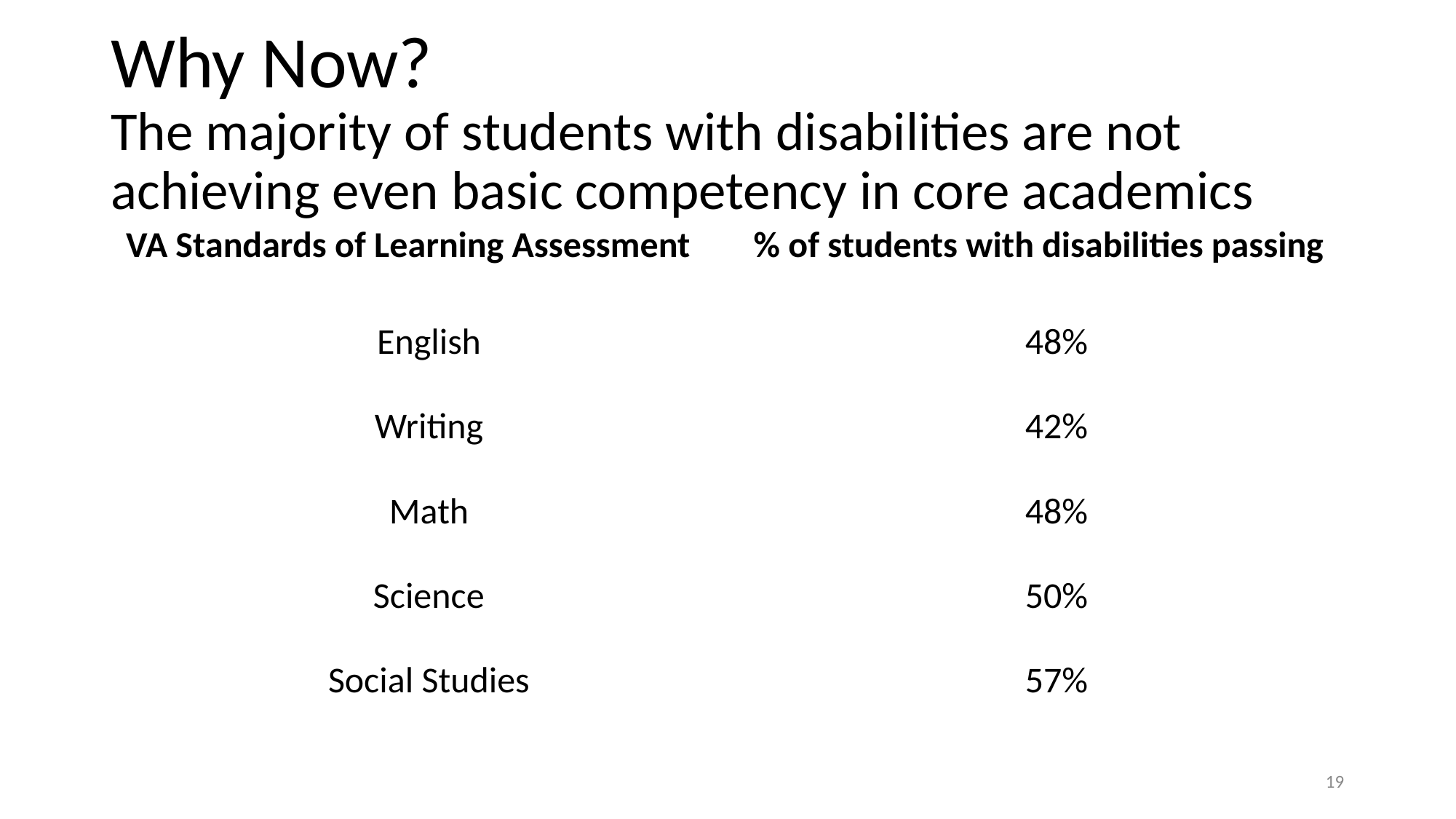

# Why Now?
The majority of students with disabilities are not achieving even basic competency in core academics
| VA Standards of Learning Assessment | % of students with disabilities passing |
| --- | --- |
| English | 48% |
| Writing | 42% |
| Math | 48% |
| Science | 50% |
| Social Studies | 57% |
19